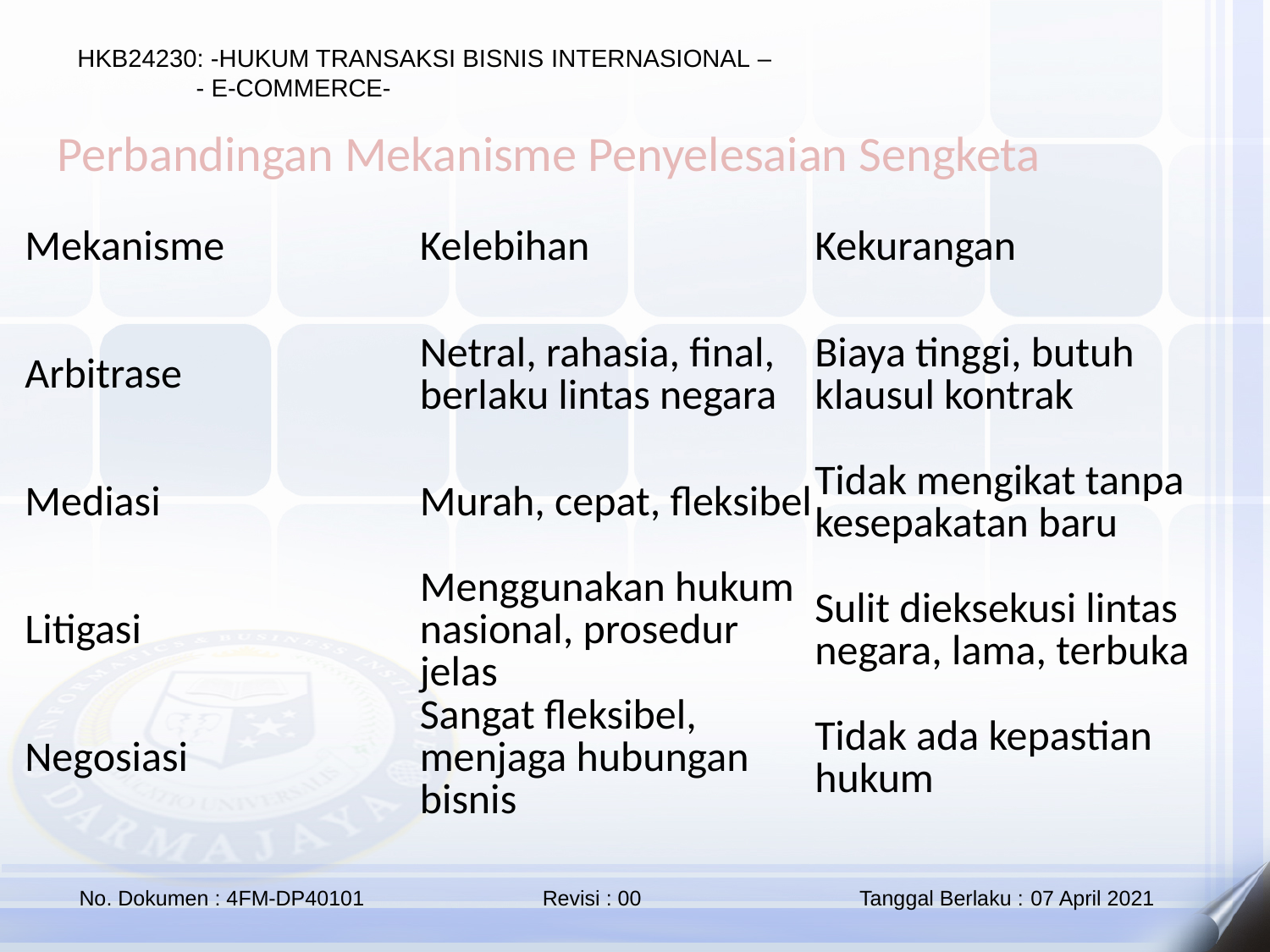

Perbandingan Mekanisme Penyelesaian Sengketa
| Mekanisme | Kelebihan | Kekurangan |
| --- | --- | --- |
| Arbitrase | Netral, rahasia, final, berlaku lintas negara | Biaya tinggi, butuh klausul kontrak |
| Mediasi | Murah, cepat, fleksibel | Tidak mengikat tanpa kesepakatan baru |
| Litigasi | Menggunakan hukum nasional, prosedur jelas | Sulit dieksekusi lintas negara, lama, terbuka |
| Negosiasi | Sangat fleksibel, menjaga hubungan bisnis | Tidak ada kepastian hukum |